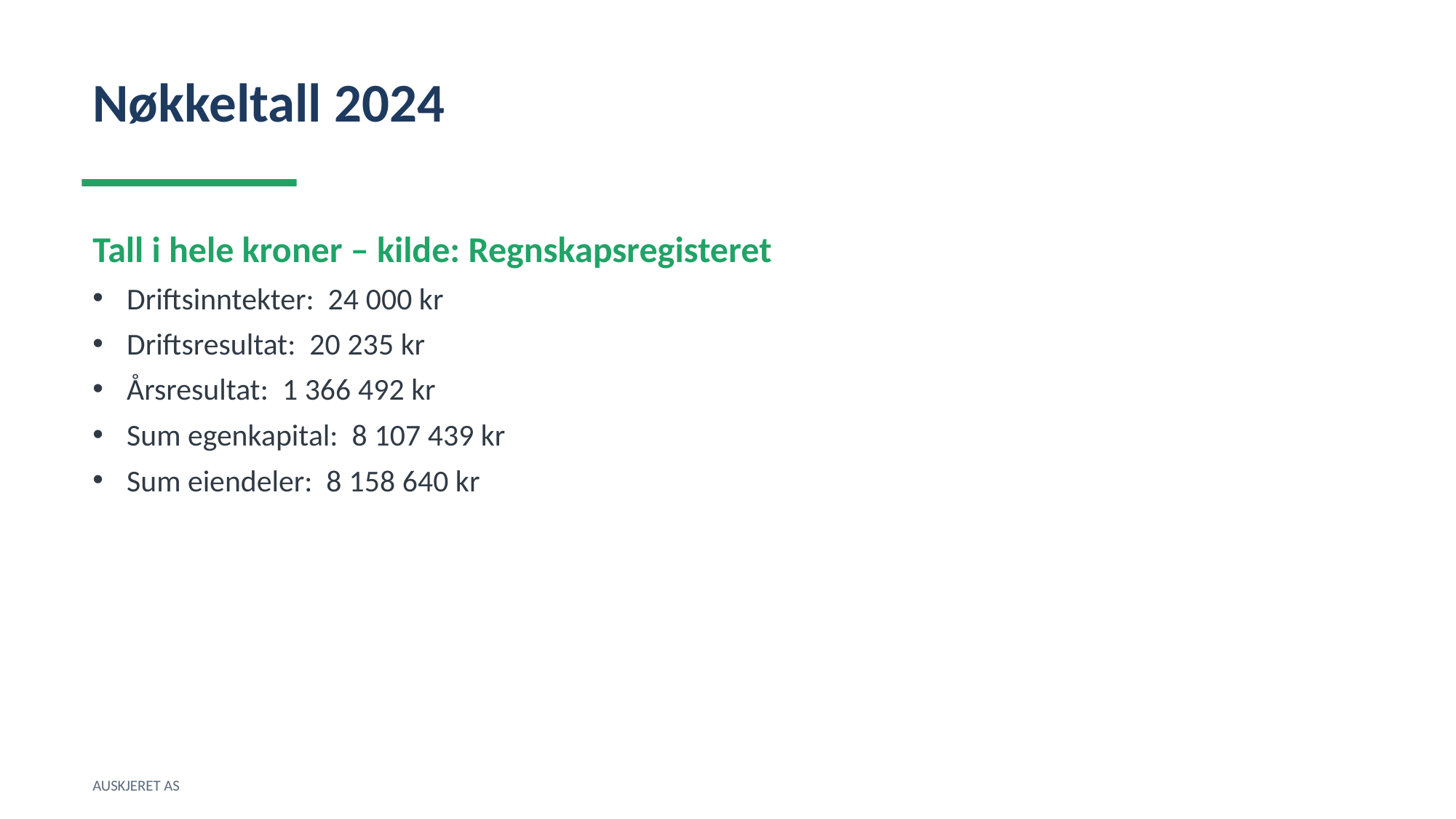

Nøkkeltall 2024

Tall i hele kroner – kilde: Regnskapsregisteret
Driftsinntekter:  24 000 kr
Driftsresultat:  20 235 kr
Årsresultat:  1 366 492 kr
Sum egenkapital:  8 107 439 kr
Sum eiendeler:  8 158 640 kr
AUSKJERET AS